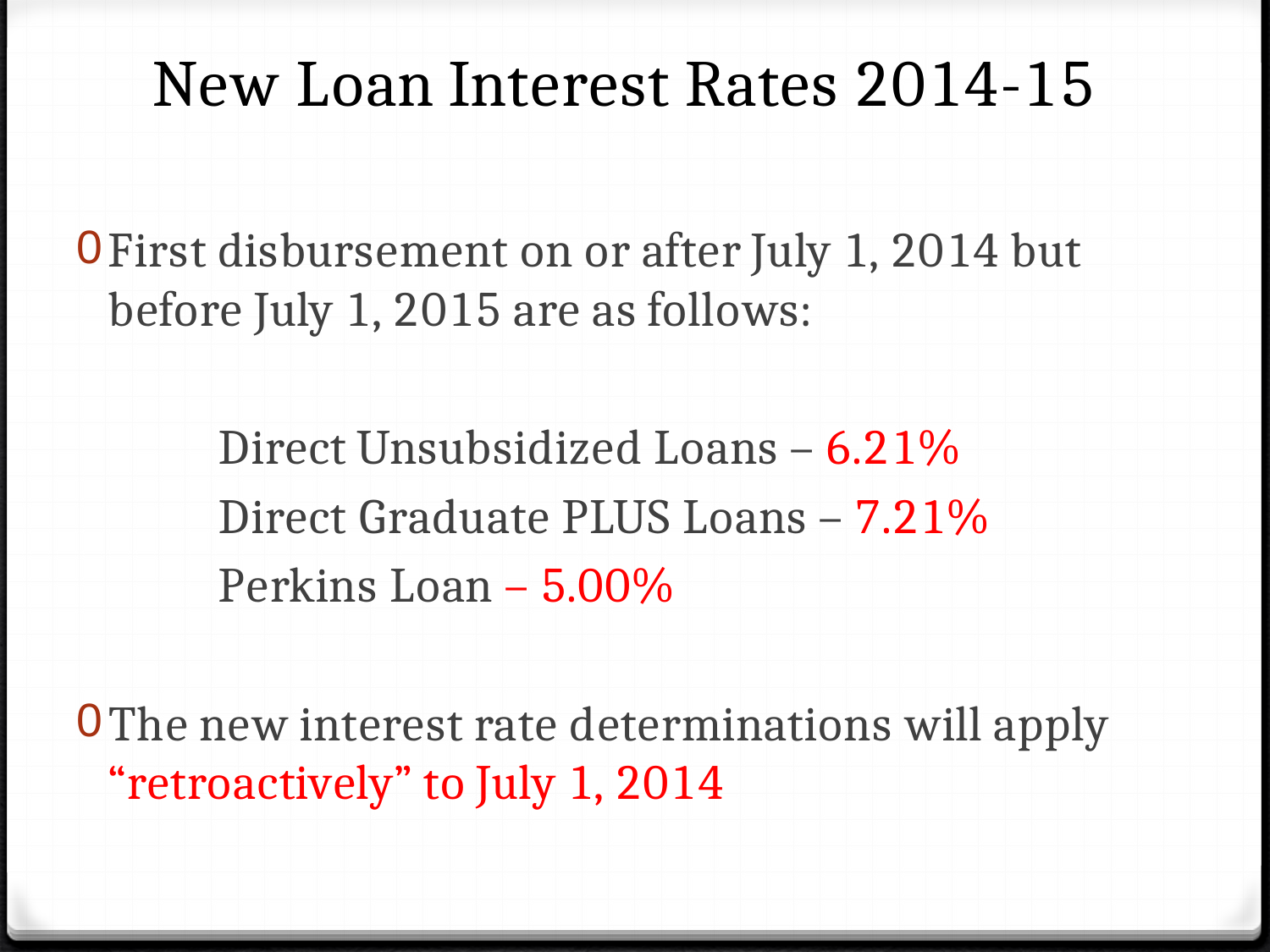

# New Loan Interest Rates 2014-15
First disbursement on or after July 1, 2014 but before July 1, 2015 are as follows:

	Direct Unsubsidized Loans – 6.21%
	Direct Graduate PLUS Loans – 7.21%
	Perkins Loan – 5.00%

The new interest rate determinations will apply “retroactively” to July 1, 2014